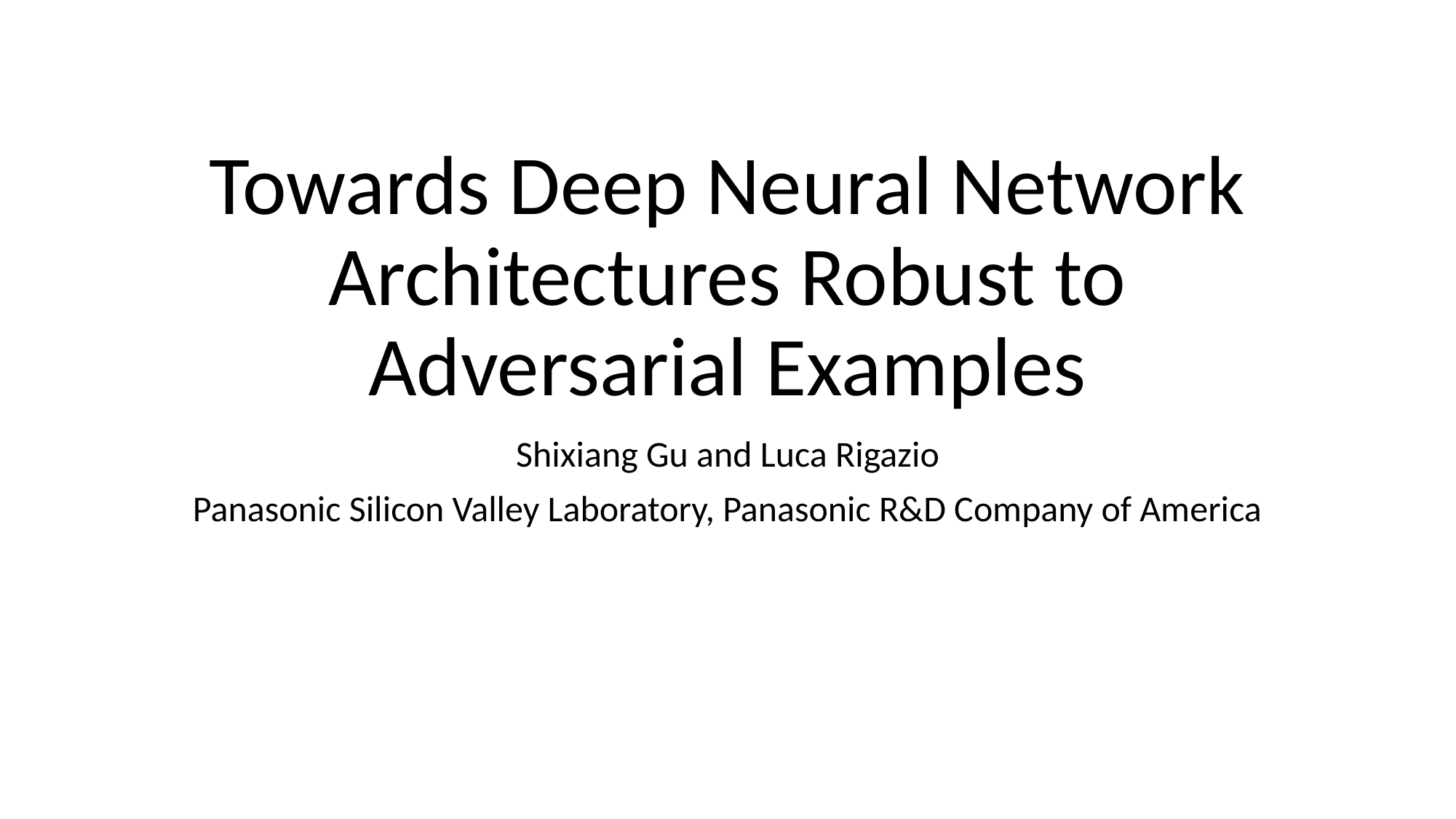

# Towards Deep Neural Network Architectures Robust to Adversarial Examples
Shixiang Gu and Luca Rigazio
Panasonic Silicon Valley Laboratory, Panasonic R&D Company of America